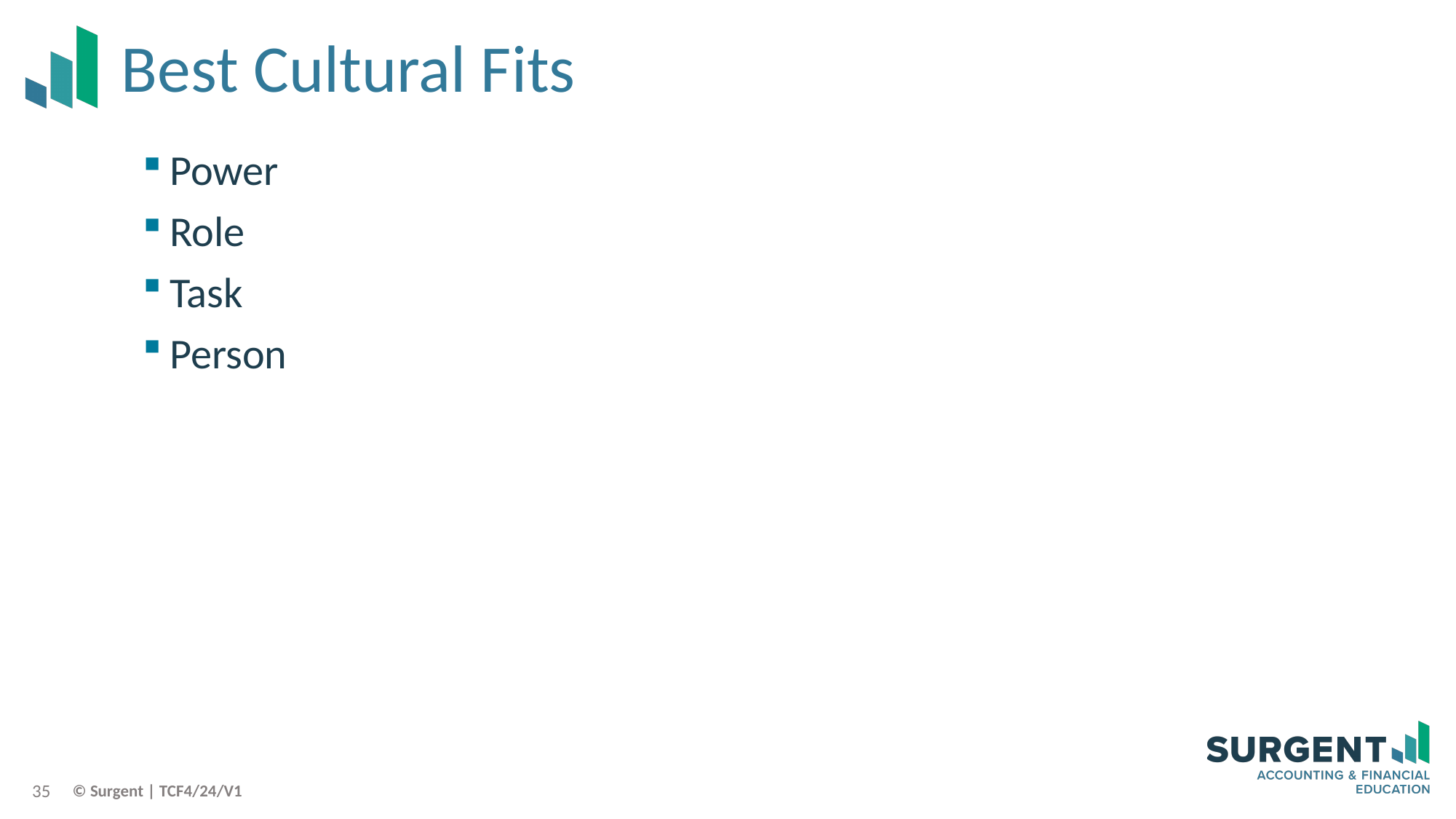

# Best Cultural Fits
Power
Role
Task
Person
35
© Surgent | TCF4/24/V1